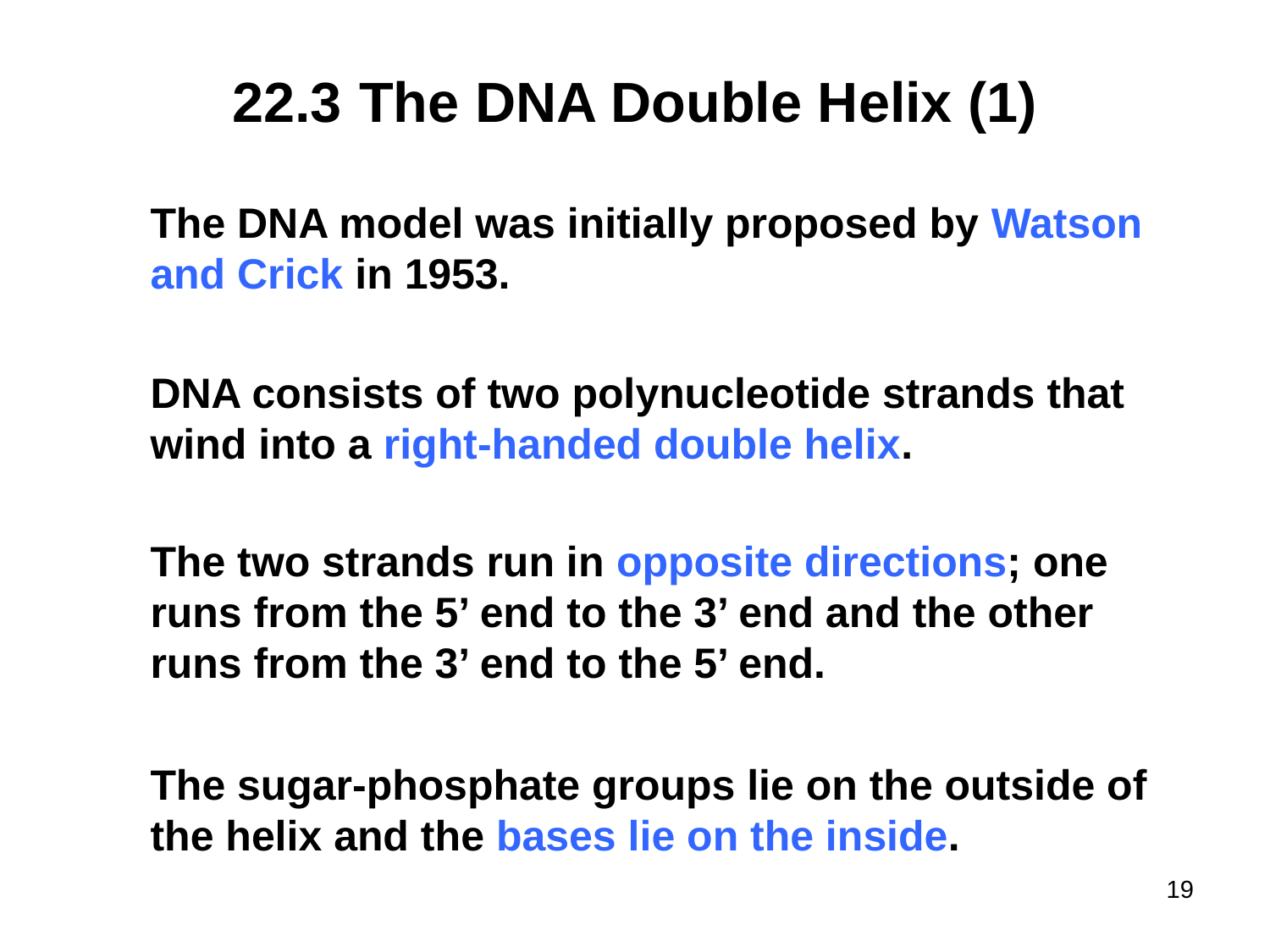

# 22.3	The DNA Double Helix (1)
The DNA model was initially proposed by Watson and Crick in 1953.
DNA consists of two polynucleotide strands that wind into a right-handed double helix.
The two strands run in opposite directions; one runs from the 5’ end to the 3’ end and the other runs from the 3’ end to the 5’ end.
The sugar-phosphate groups lie on the outside of the helix and the bases lie on the inside.